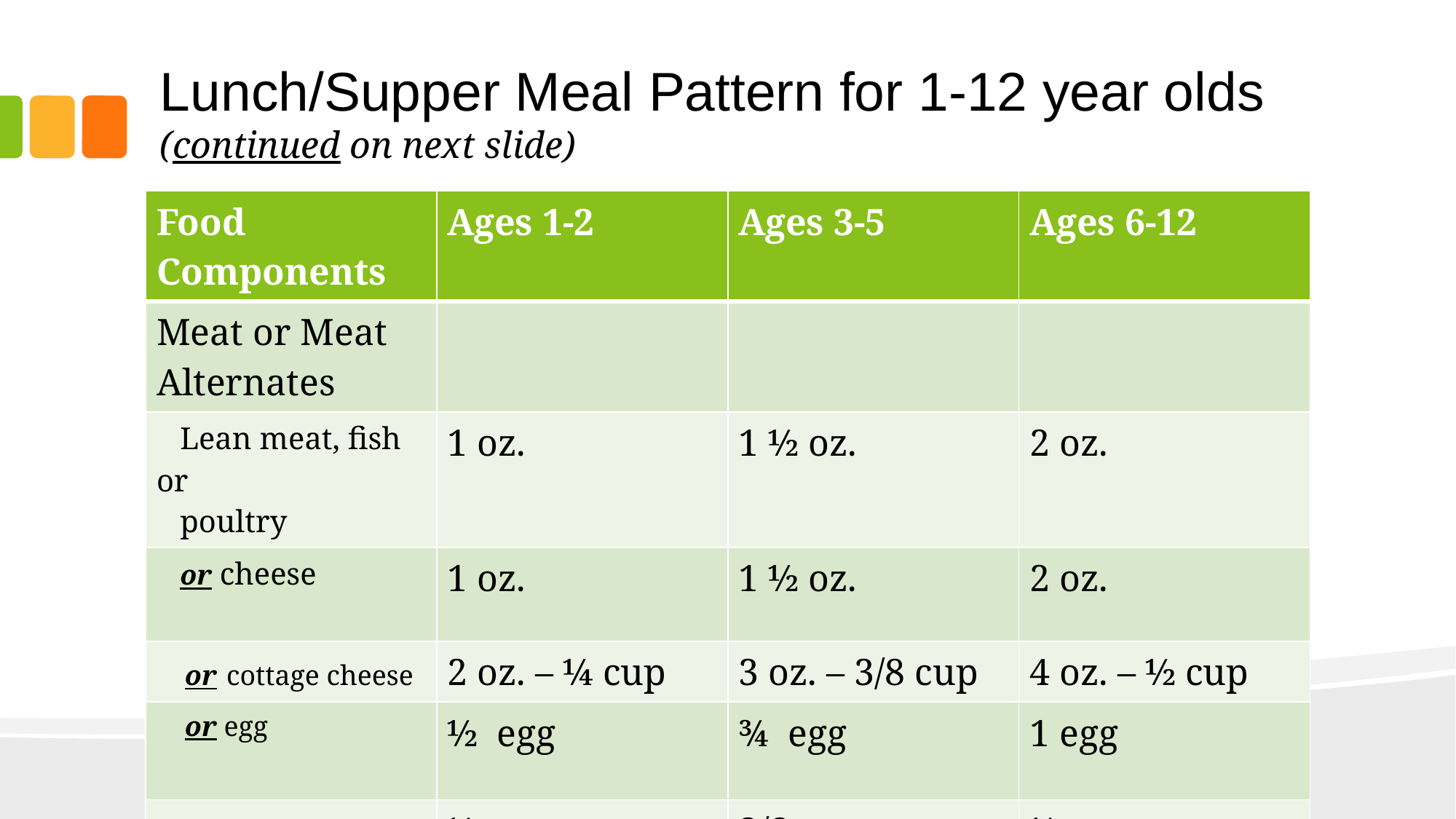

# Lunch/Supper Meal Pattern for 1-12 year olds (continued on next slide)
| Food Components | Ages 1-2 | Ages 3-5 | Ages 6-12 |
| --- | --- | --- | --- |
| Meat or Meat Alternates |  |  |  |
| Lean meat, fish or poultry | 1 oz. | 1 ½ oz. | 2 oz. |
| or cheese | 1 oz. | 1 ½ oz. | 2 oz. |
| or cottage cheese | 2 oz. – ¼ cup | 3 oz. – 3/8 cup | 4 oz. – ½ cup |
| or egg | ½ egg | ¾ egg | 1 egg |
| or cooked dry beans or peas | ¼ cup | 3/8 cup | ½ cup |